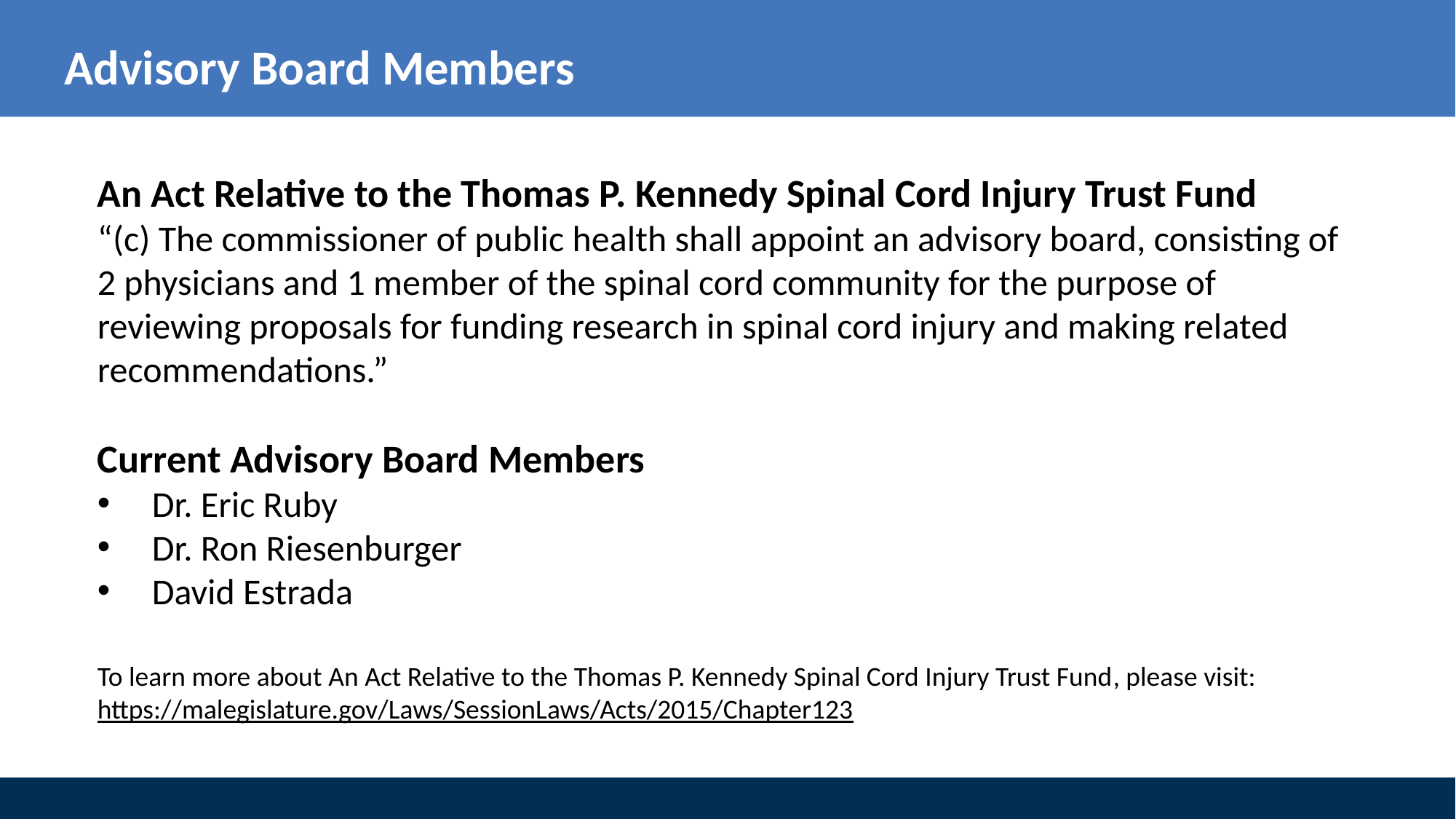

Advisory Board Members
An Act Relative to the Thomas P. Kennedy Spinal Cord Injury Trust Fund
“(c) The commissioner of public health shall appoint an advisory board, consisting of 2 physicians and 1 member of the spinal cord community for the purpose of reviewing proposals for funding research in spinal cord injury and making related recommendations.”

Current Advisory Board Members
Dr. Eric Ruby
Dr. Ron Riesenburger
David Estrada

To learn more about An Act Relative to the Thomas P. Kennedy Spinal Cord Injury Trust Fund, please visit:
https://malegislature.gov/Laws/SessionLaws/Acts/2015/Chapter123